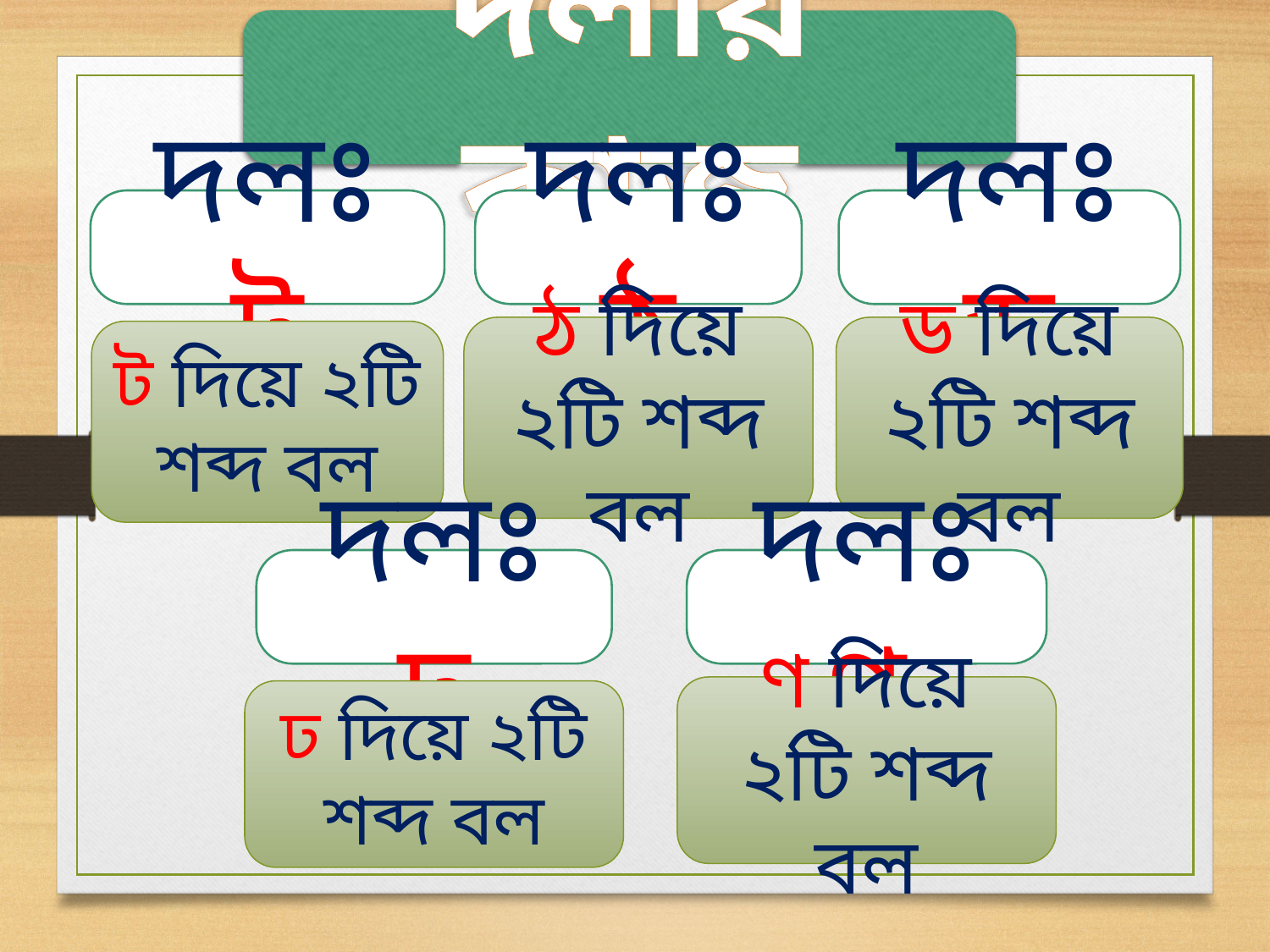

দলীয় কাজ
দলঃ ট
দলঃ ঠ
দলঃ ড
ঠ দিয়ে ২টি শব্দ বল
ড দিয়ে ২টি শব্দ বল
ট দিয়ে ২টি শব্দ বল
দলঃ ঢ
দলঃ ণ
ণ দিয়ে ২টি শব্দ বল
ঢ দিয়ে ২টি শব্দ বল